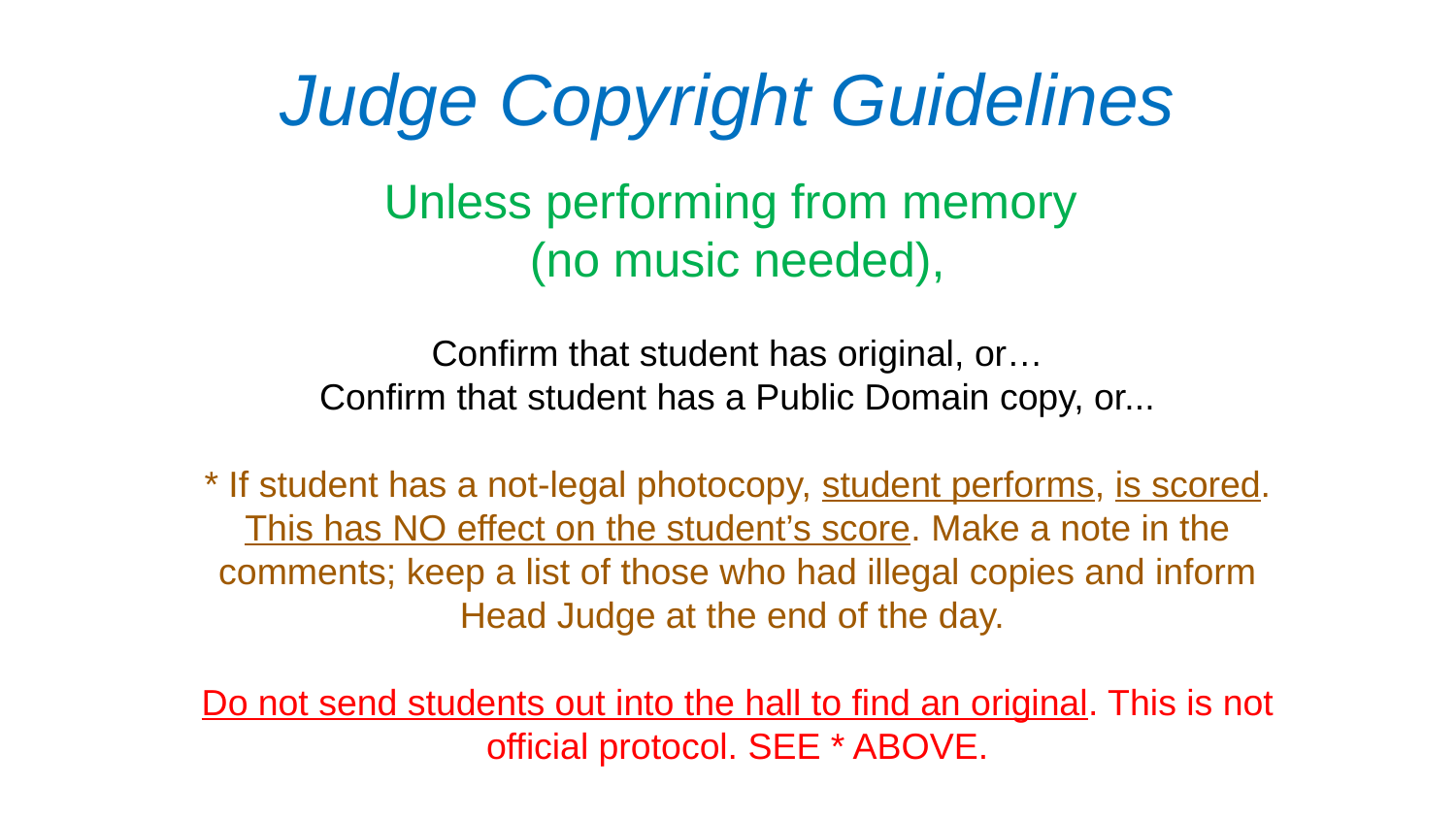

# Judge Copyright Guidelines
Unless performing from memory
(no music needed),

Confirm that student has original, or…
Confirm that student has a Public Domain copy, or...

* If student has a not-legal photocopy, student performs, is scored. This has NO effect on the student’s score. Make a note in the comments; keep a list of those who had illegal copies and inform Head Judge at the end of the day.

Do not send students out into the hall to find an original. This is not official protocol. SEE * ABOVE.